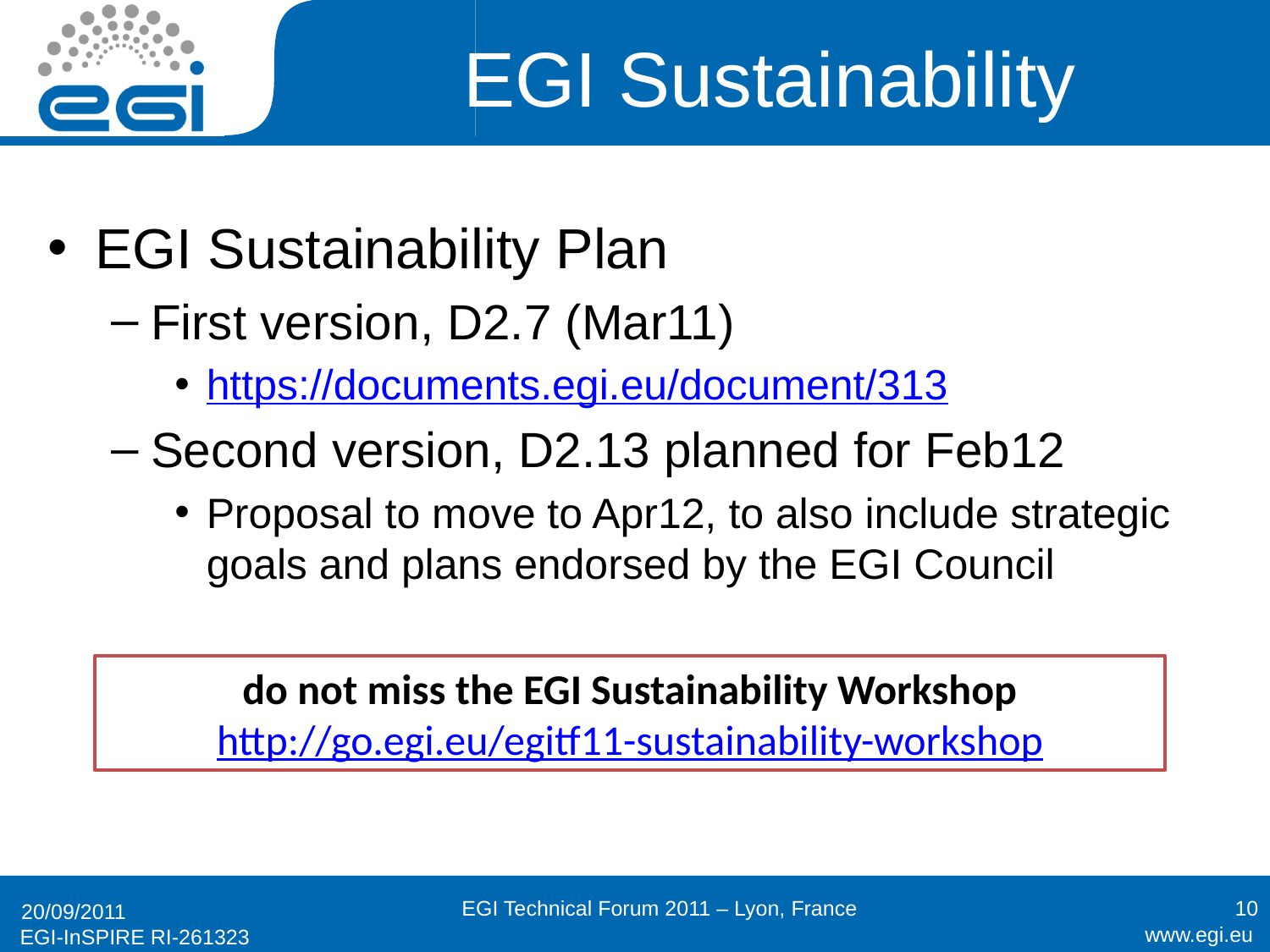

# EGI Sustainability
EGI Sustainability Plan
First version, D2.7 (Mar11)
https://documents.egi.eu/document/313
Second version, D2.13 planned for Feb12
Proposal to move to Apr12, to also include strategic goals and plans endorsed by the EGI Council

do not miss the EGI Sustainability Workshop
http://go.egi.eu/egitf11-sustainability-workshop
EGI Technical Forum 2011 – Lyon, France
10
20/09/2011